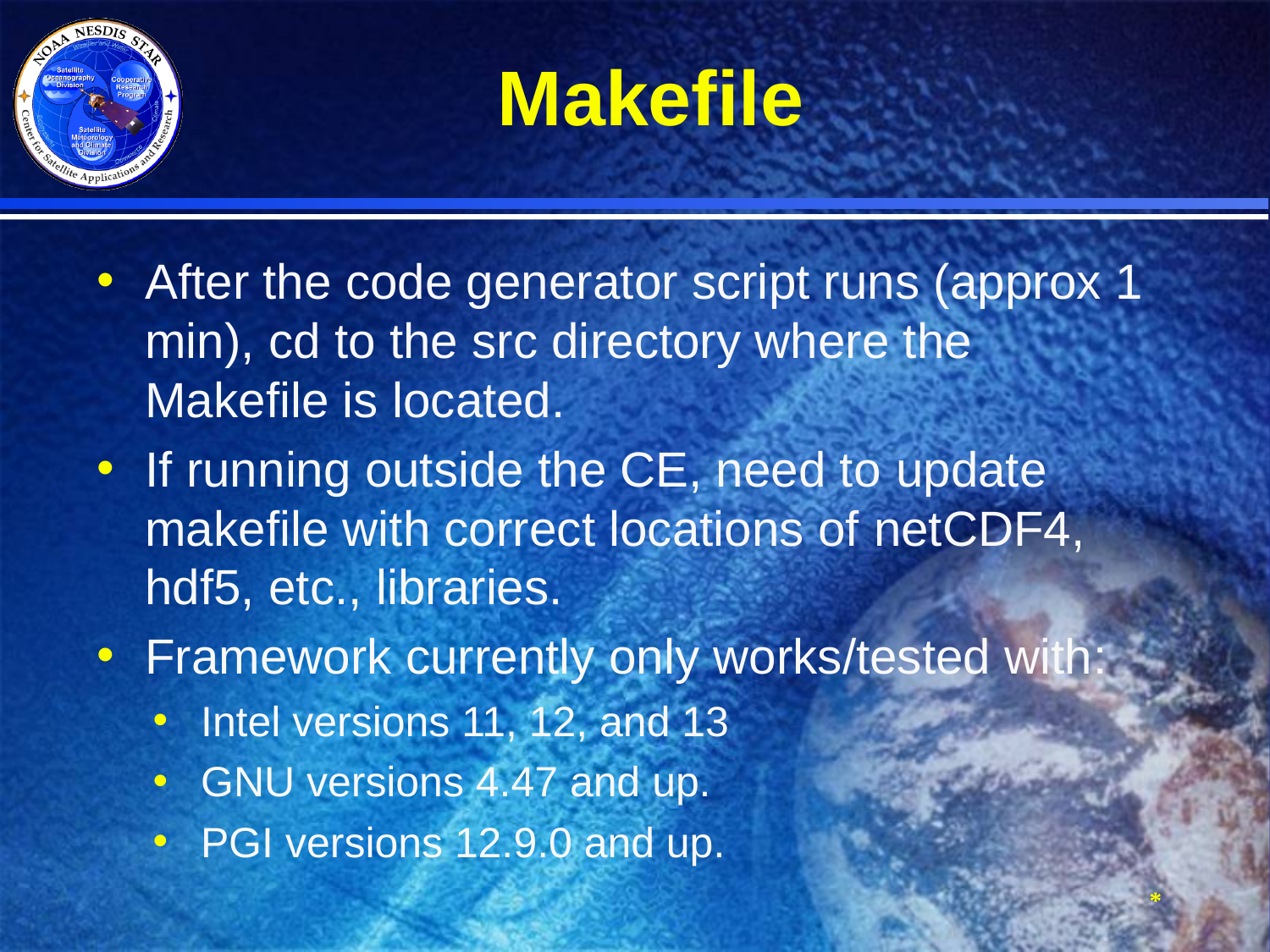

# Makefile
After the code generator script runs (approx 1 min), cd to the src directory where the Makefile is located.
If running outside the CE, need to update makefile with correct locations of netCDF4, hdf5, etc., libraries.
Framework currently only works/tested with:
Intel versions 11, 12, and 13
GNU versions 4.47 and up.
PGI versions 12.9.0 and up.
*